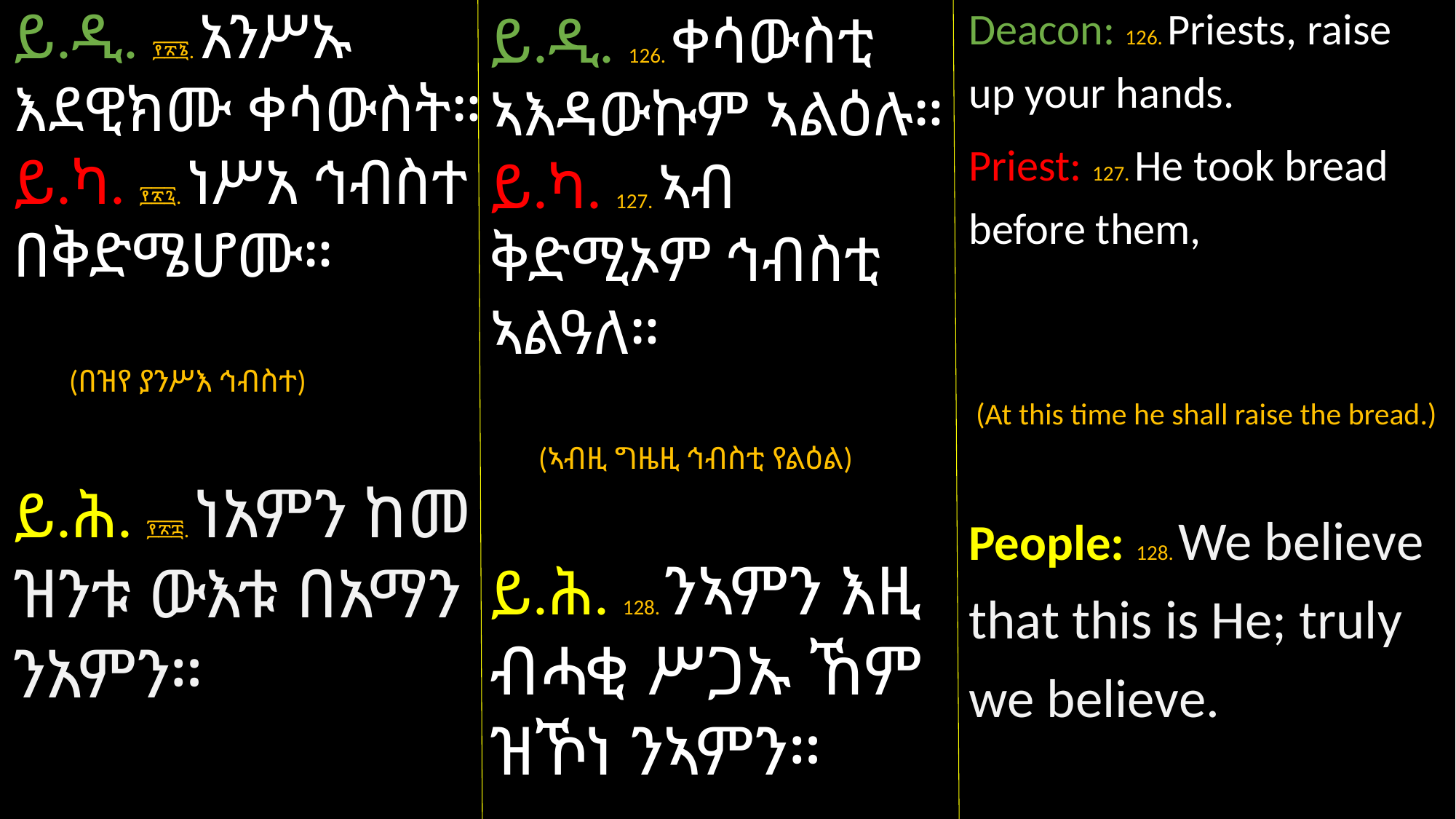

Deacon: 126. Priests, raise up your hands.
Priest: 127. He took bread before them,

 (At this time he shall raise the bread.)

People: 128. We believe that this is He; truly we believe.

ይ.ዲ. ፻፳፮. አንሥኡ እደዊክሙ ቀሳውስት።
ይ.ካ. ፻፳፯. ነሥአ ኅብስተ በቅድሜሆሙ።

        (በዝየ ያንሥእ ኅብስተ)

ይ.ሕ. ፻፳፰. ነአምን ከመ ዝንቱ ውእቱ በአማን ንአምን።

ይ.ዲ. 126. ቀሳውስቲ ኣእዳውኩም ኣልዕሉ።
ይ.ካ. 127. ኣብ ቅድሚኦም ኅብስቲ ኣልዓለ።

       (ኣብዚ ግዜዚ ኅብስቲ የልዕል)

ይ.ሕ. 128. ንኣምን እዚ ብሓቂ ሥጋኡ ኸም ዝኾነ ንኣምን።